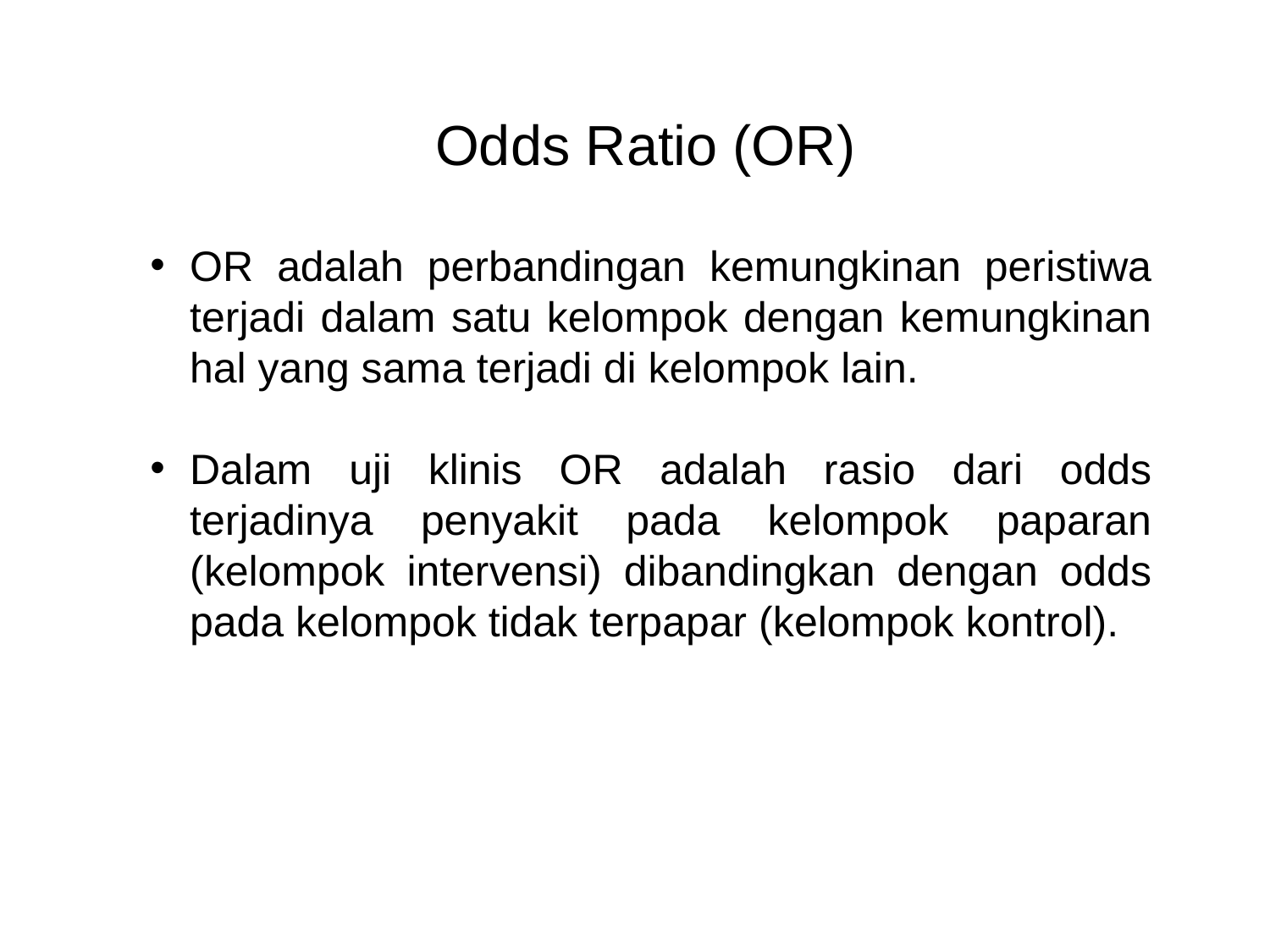

# Odds Ratio (OR)
OR adalah perbandingan kemungkinan peristiwa terjadi dalam satu kelompok dengan kemungkinan hal yang sama terjadi di kelompok lain.

Dalam uji klinis OR adalah rasio dari odds terjadinya penyakit pada kelompok paparan (kelompok intervensi) dibandingkan dengan odds pada kelompok tidak terpapar (kelompok kontrol).